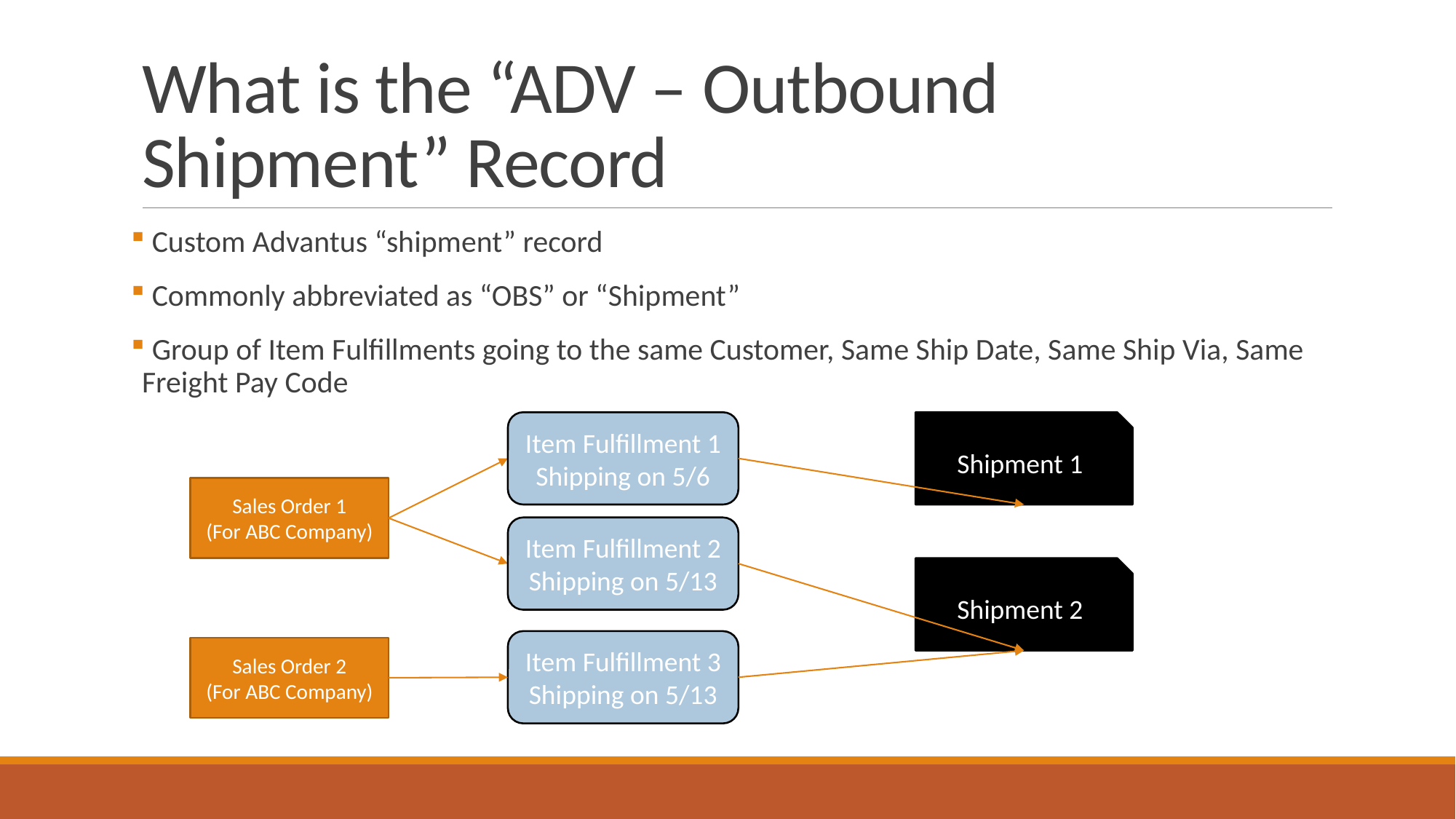

# What is the “ADV – Outbound Shipment” Record
 Custom Advantus “shipment” record
 Commonly abbreviated as “OBS” or “Shipment”
 Group of Item Fulfillments going to the same Customer, Same Ship Date, Same Ship Via, Same Freight Pay Code
Item Fulfillment 1
Shipping on 5/6
Shipment 1
Sales Order 1
(For ABC Company)
Item Fulfillment 2
Shipping on 5/13
Shipment 2
Item Fulfillment 3
Shipping on 5/13
Sales Order 2
(For ABC Company)